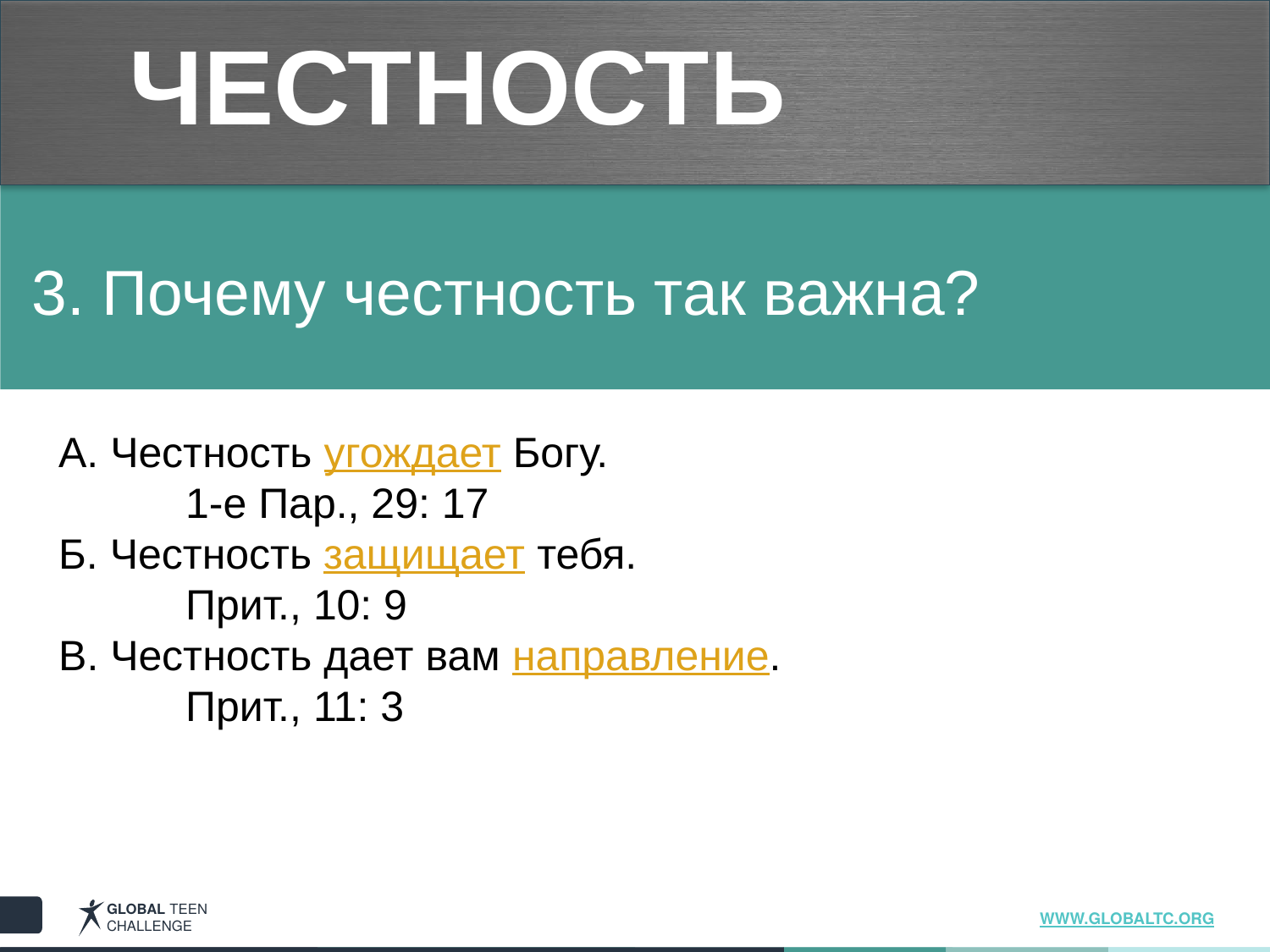

# ЧЕСТНОСТЬ

3. Почему честность так важна?
A. Честность угождает Богу.
	1-е Пар., 29: 17
Б. Честность защищает тебя.
	Прит., 10: 9
B. Честность дает вам направление.
	Прит., 11: 3